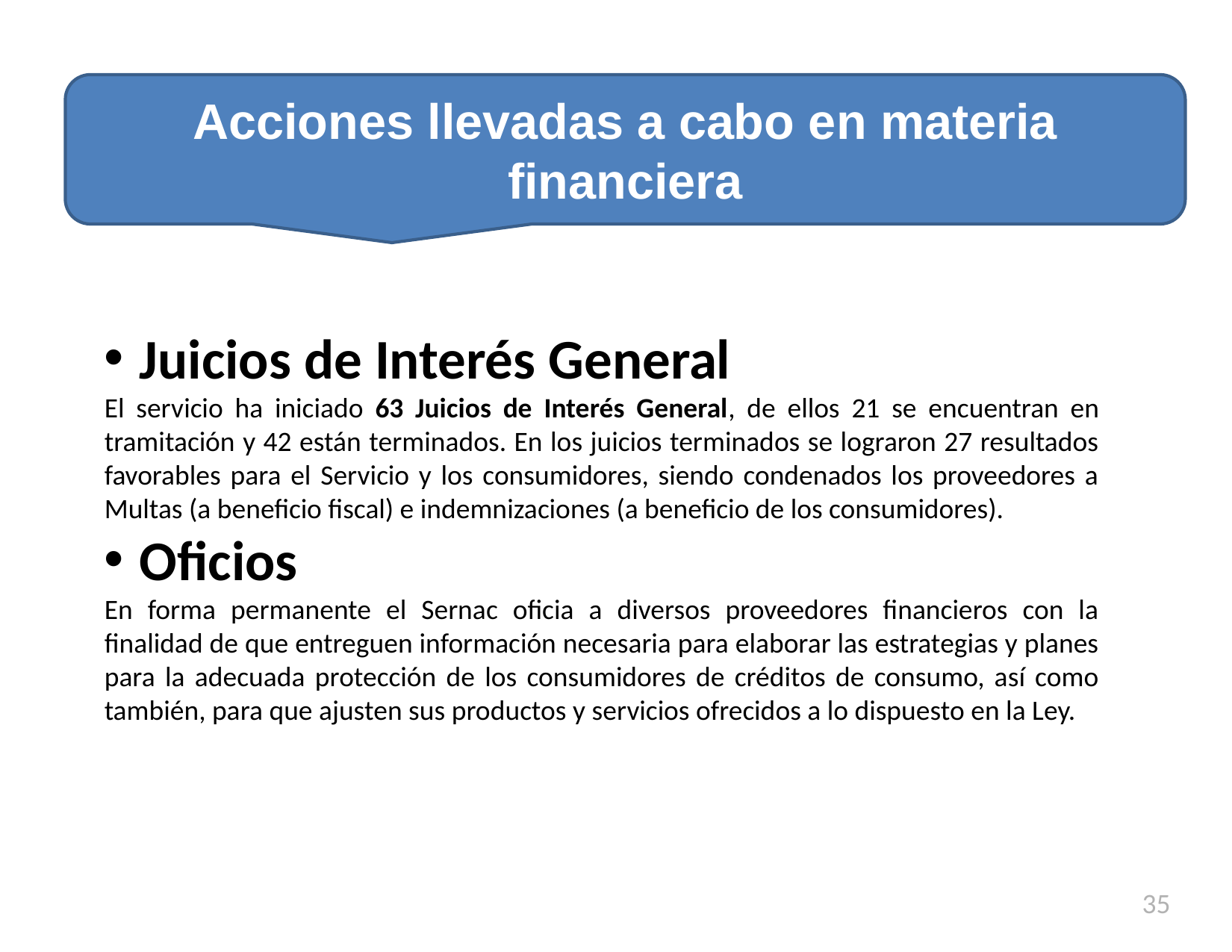

Acciones llevadas a cabo en materia financiera
Juicios de Interés General
El servicio ha iniciado 63 Juicios de Interés General, de ellos 21 se encuentran en tramitación y 42 están terminados. En los juicios terminados se lograron 27 resultados favorables para el Servicio y los consumidores, siendo condenados los proveedores a Multas (a beneficio fiscal) e indemnizaciones (a beneficio de los consumidores).
Oficios
En forma permanente el Sernac oficia a diversos proveedores financieros con la finalidad de que entreguen información necesaria para elaborar las estrategias y planes para la adecuada protección de los consumidores de créditos de consumo, así como también, para que ajusten sus productos y servicios ofrecidos a lo dispuesto en la Ley.
35